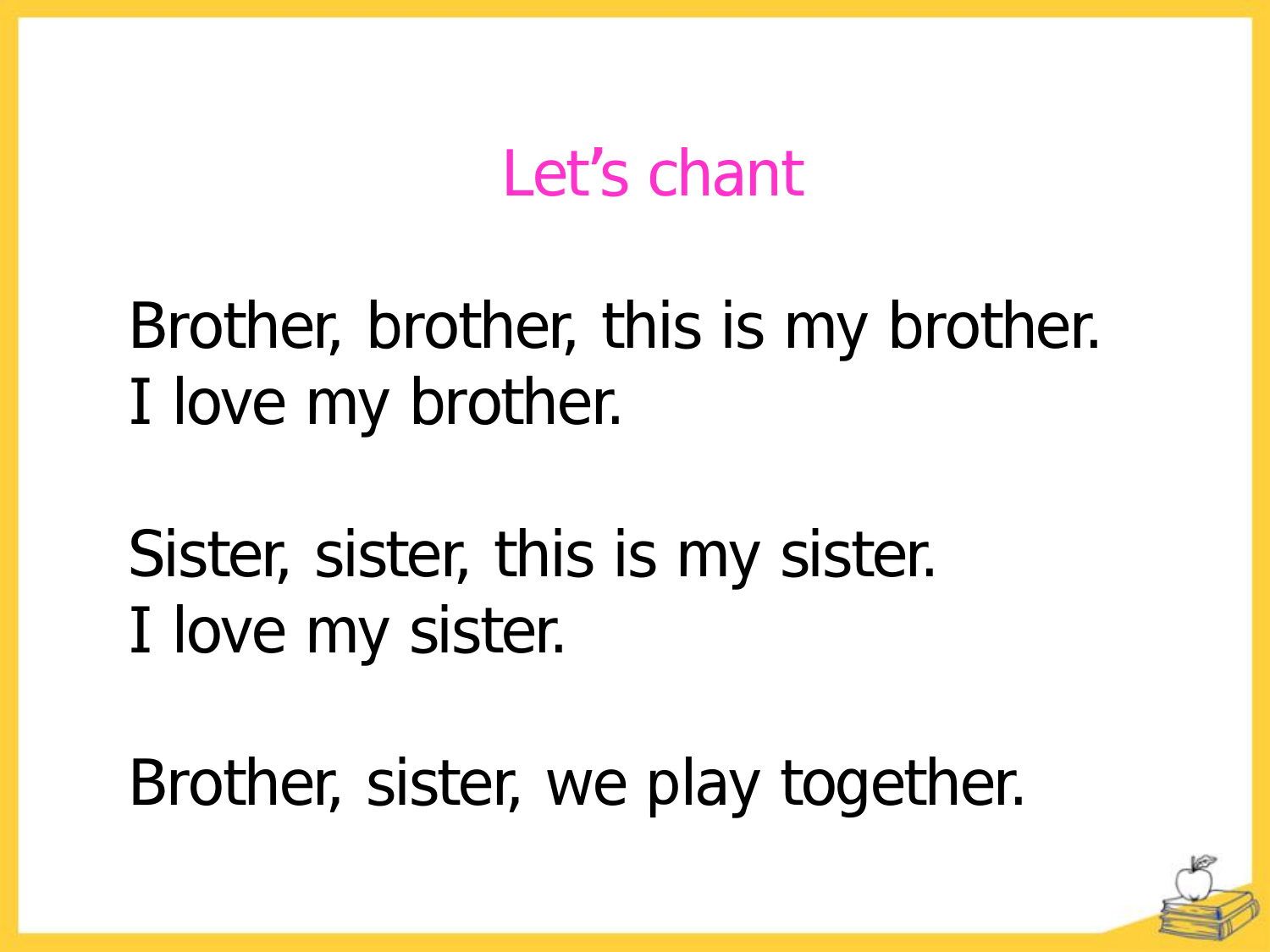

Let’s chant

Brother, brother, this is my brother.
I love my brother.

Sister, sister, this is my sister.
I love my sister.

Brother, sister, we play together.